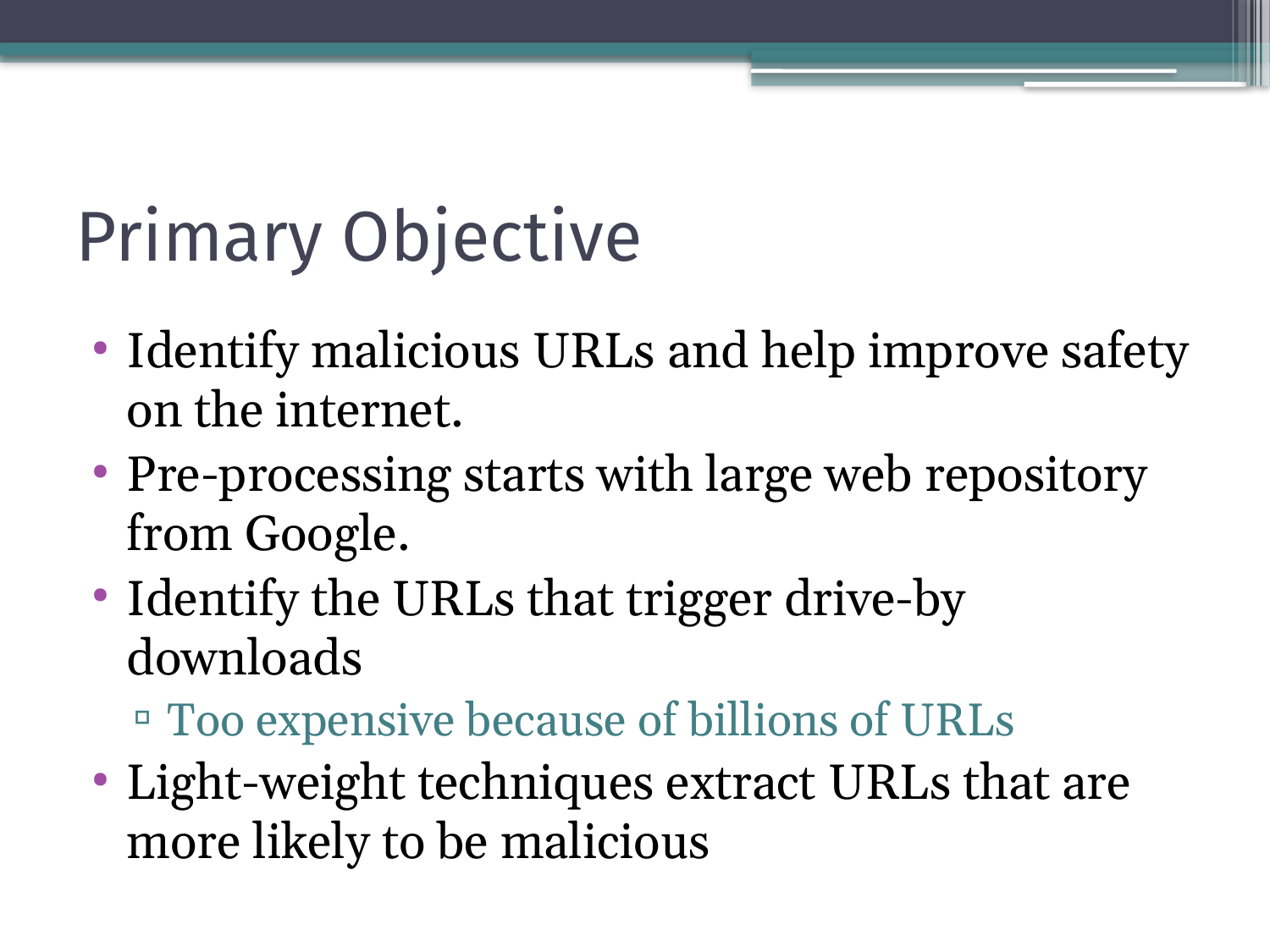

# Primary Objective
Identify malicious URLs and help improve safety on the internet.
Pre-processing starts with large web repository from Google.
Identify the URLs that trigger drive-by downloads
Too expensive because of billions of URLs
Light-weight techniques extract URLs that are more likely to be malicious